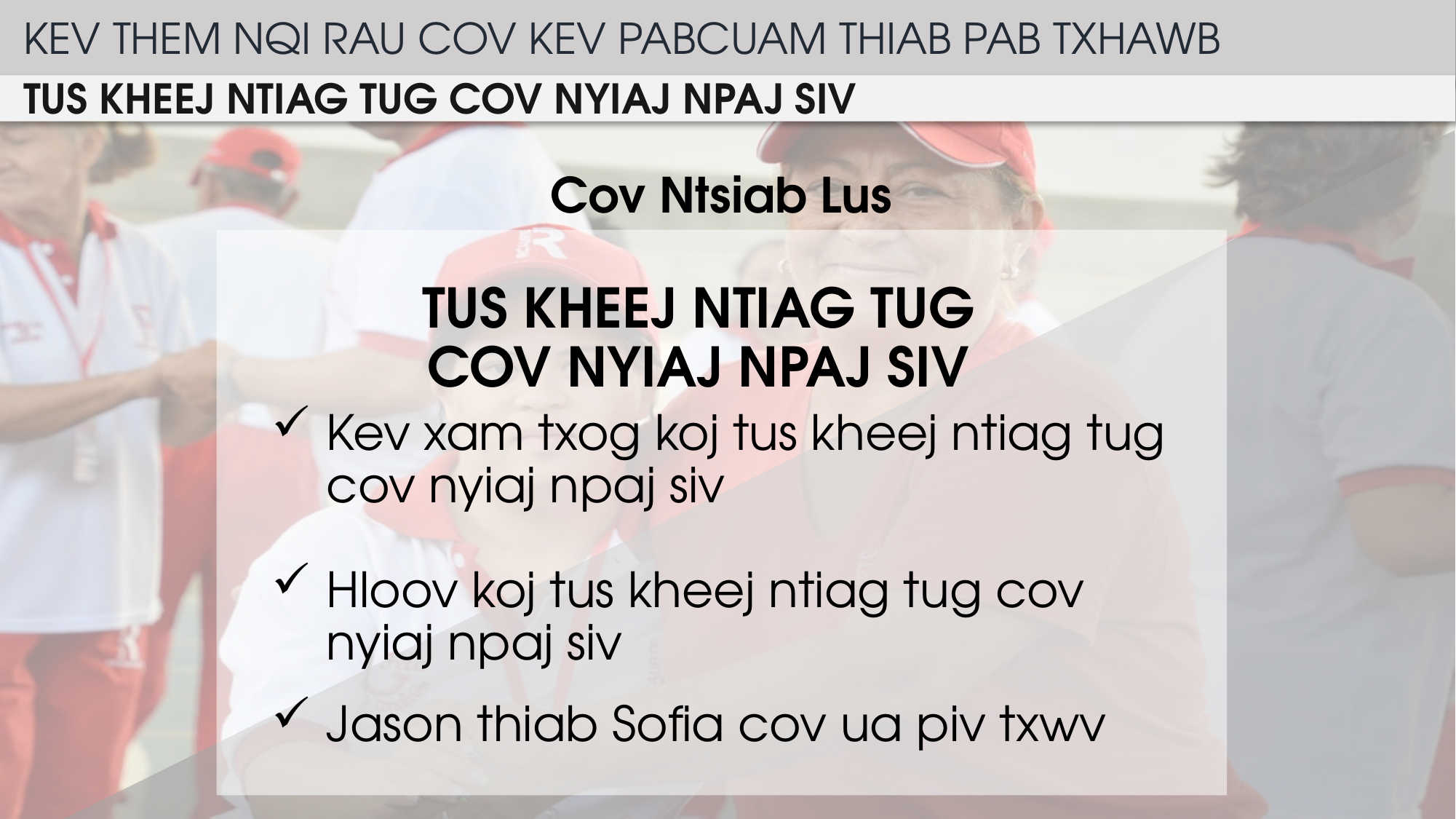

KEV THEM NQI RAU COV KEV PABCUAM THIAB PAB TXHAWB
TUS KHEEJ NTIAG TUG COV NYIAJ NPAJ SIV
Cov Ntsiab Lus

TUS KHEEJ NTIAG TUG COV NYIAJ NPAJ SIV
Kev xam txog koj tus kheej ntiag tug cov nyiaj npaj siv

Hloov koj tus kheej ntiag tug cov nyiaj npaj siv

Jason thiab Sofia cov ua piv txwv